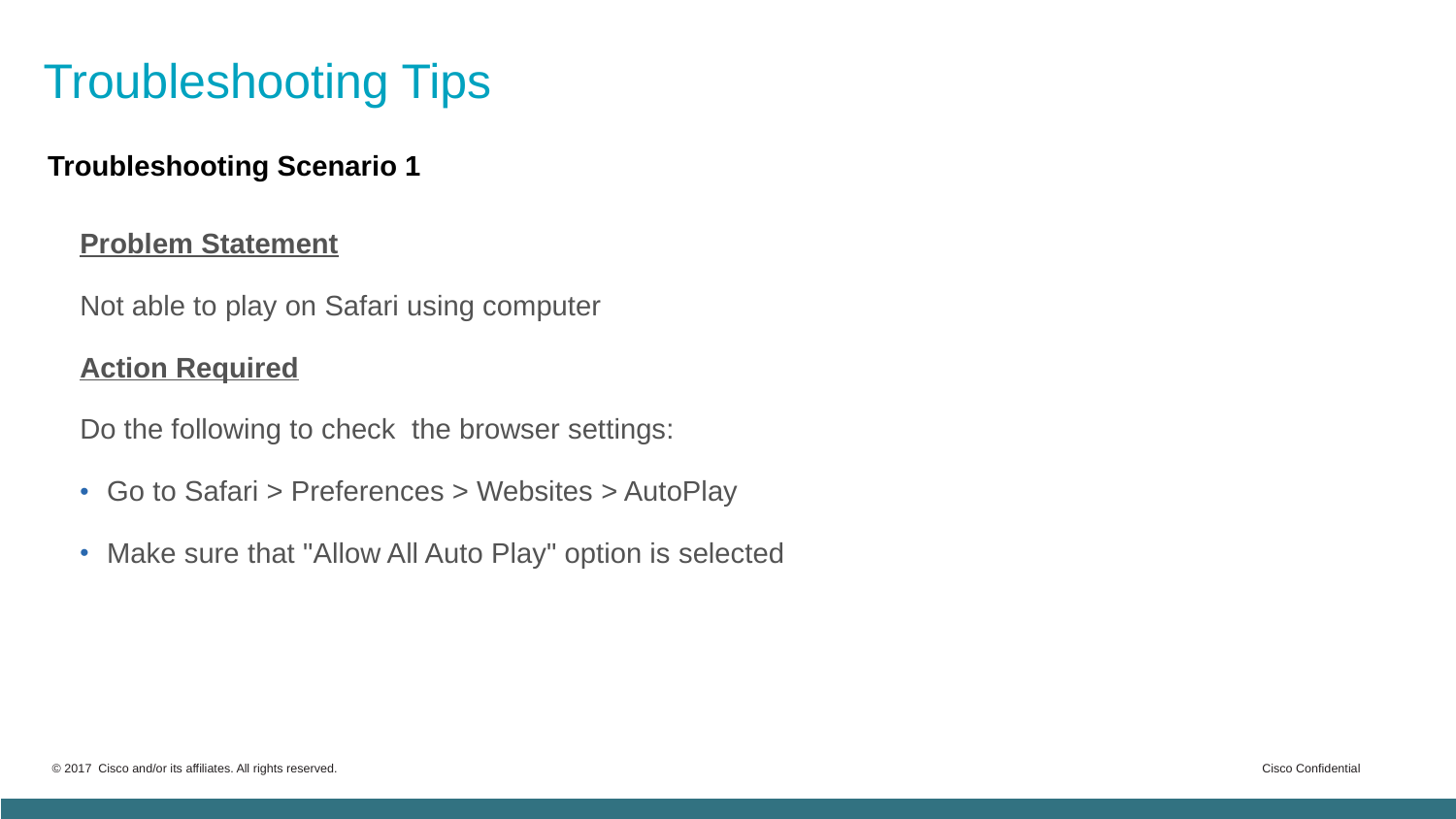

# Troubleshooting Tips
Troubleshooting Scenario 1

Problem Statement
Not able to play on Safari using computer
Action Required
Do the following to check  the browser settings:
Go to Safari > Preferences > Websites > AutoPlay
Make sure that "Allow All Auto Play" option is selected